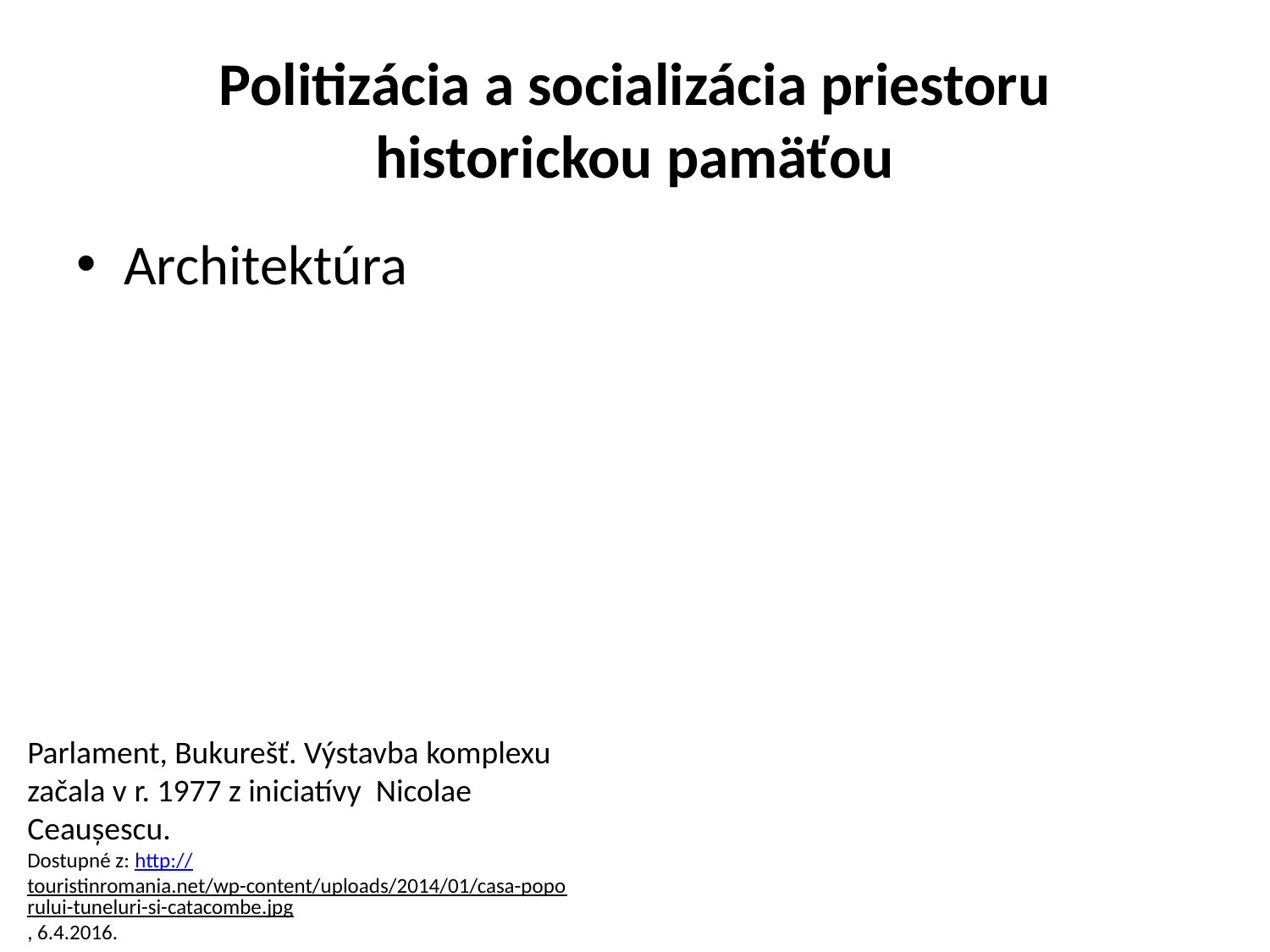

# Politizácia a socializácia priestoru historickou pamäťou
Architektúra
Parlament, Bukurešť. Výstavba komplexu začala v r. 1977 z iniciatívy  Nicolae Ceaușescu.
Dostupné z: http://touristinromania.net/wp-content/uploads/2014/01/casa-poporului-tuneluri-si-catacombe.jpg, 6.4.2016.